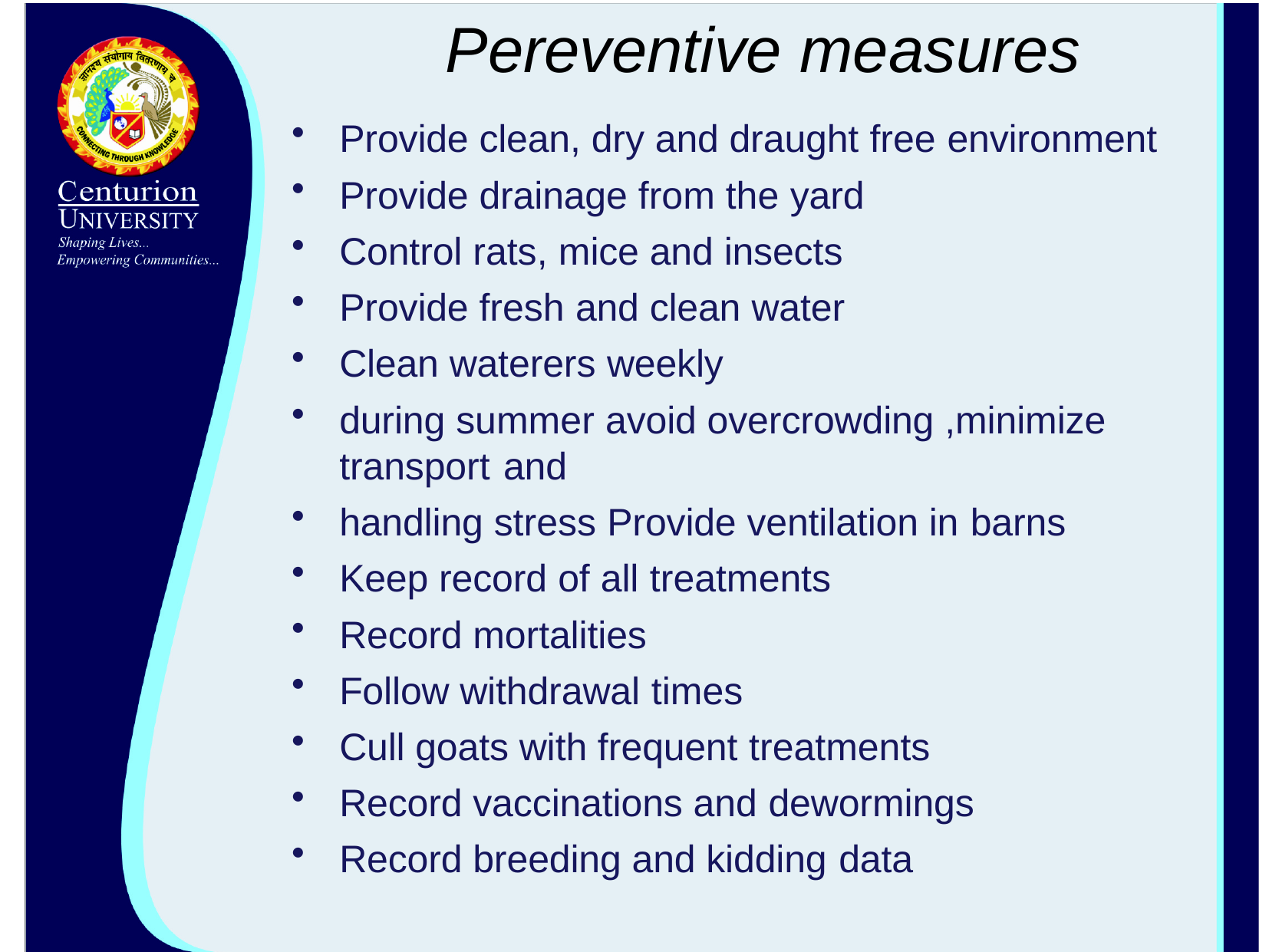

# Pereventive measures
Provide clean, dry and draught free environment
Provide drainage from the yard
Control rats, mice and insects
Provide fresh and clean water
Clean waterers weekly
during summer avoid overcrowding ,minimize transport and
handling stress Provide ventilation in barns
Keep record of all treatments
Record mortalities
Follow withdrawal times
Cull goats with frequent treatments
Record vaccinations and dewormings
Record breeding and kidding data